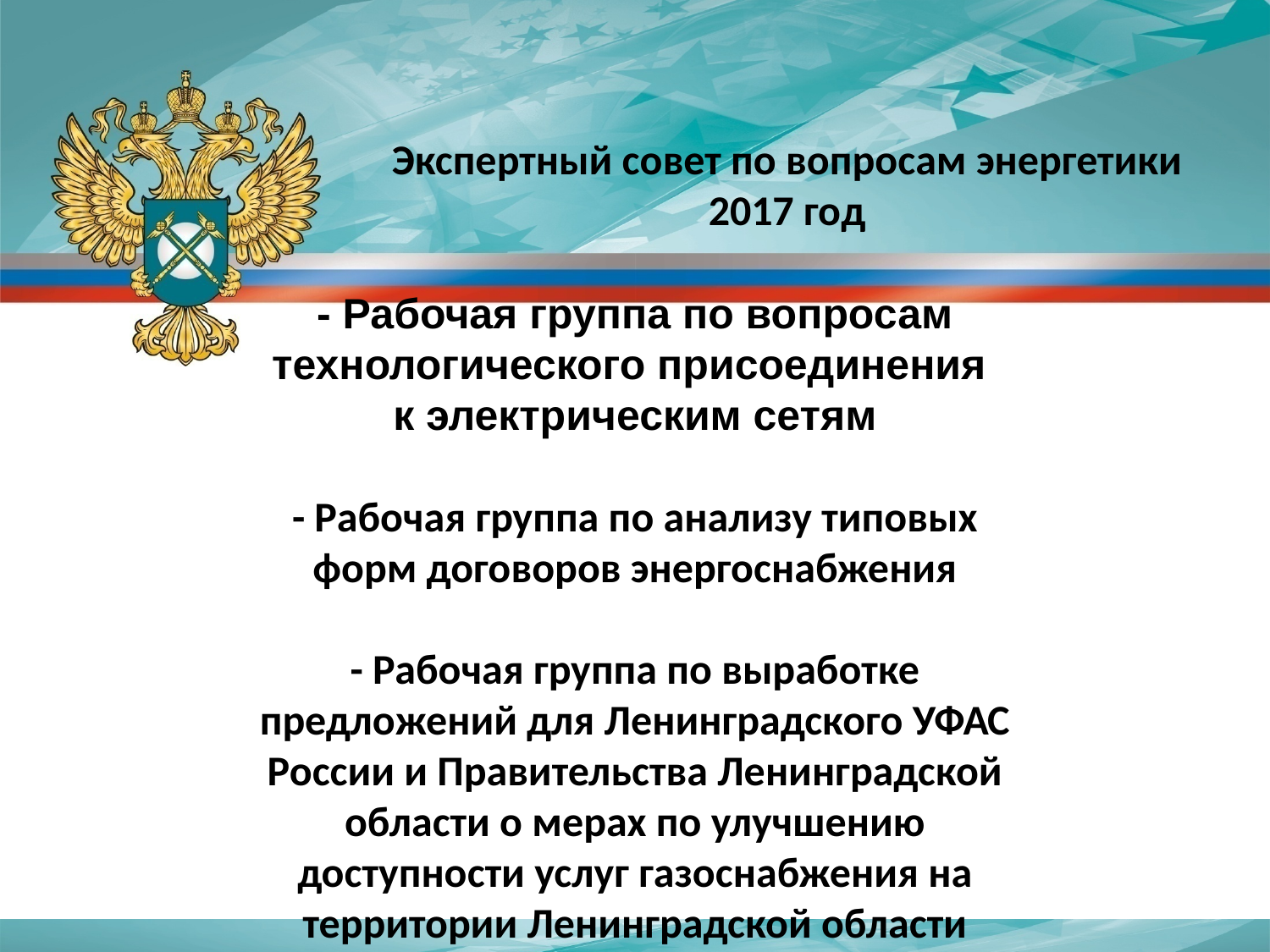

Экспертный совет по вопросам энергетики 2017 год
- Рабочая группа по вопросам технологического присоединения
к электрическим сетям

- Рабочая группа по анализу типовых форм договоров энергоснабжения

- Рабочая группа по выработке предложений для Ленинградского УФАС России и Правительства Ленинградской области о мерах по улучшению доступности услуг газоснабжения на территории Ленинградской области